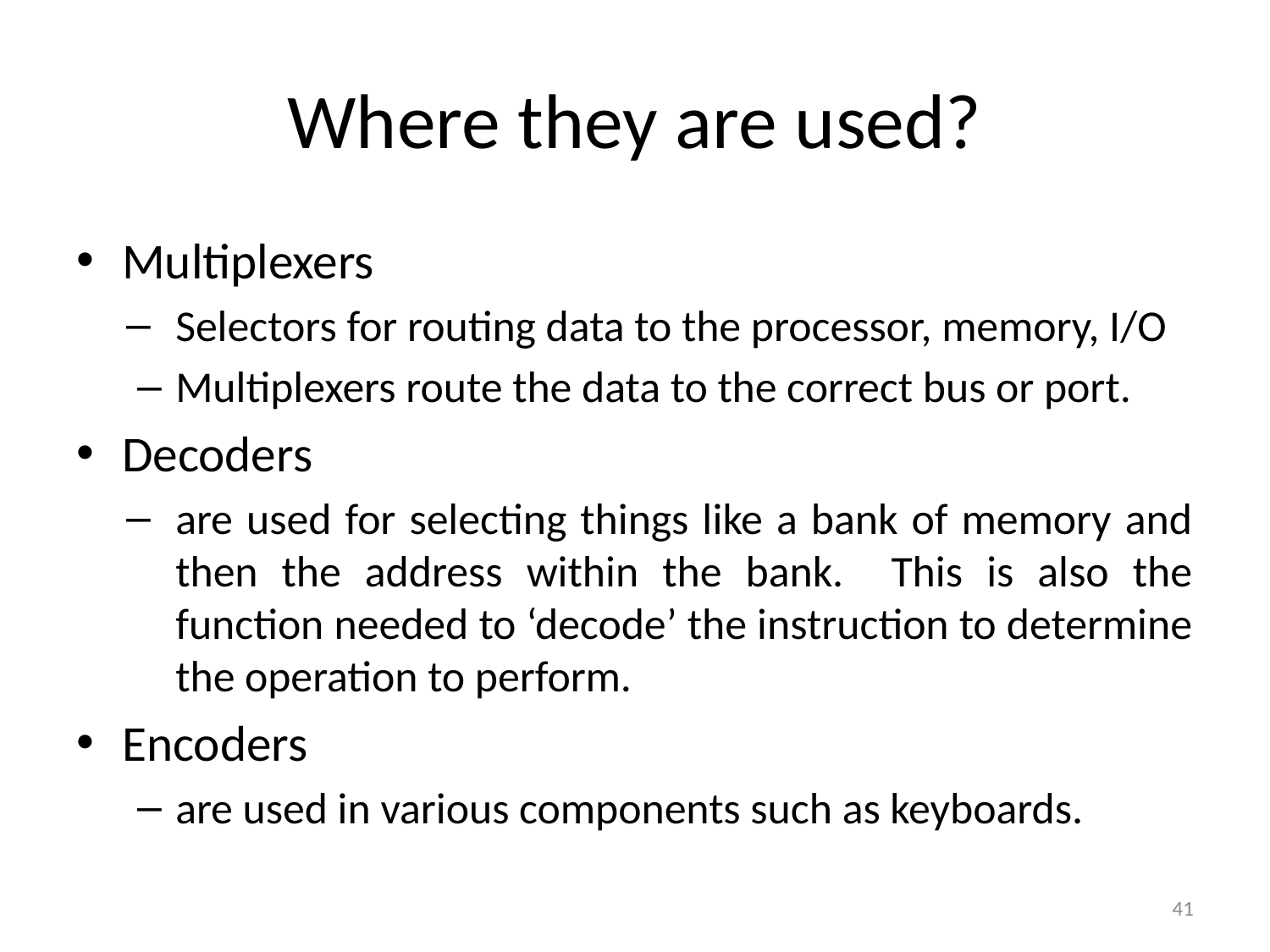

# Where they are used?
Multiplexers
Selectors for routing data to the processor, memory, I/O
Multiplexers route the data to the correct bus or port.
Decoders
are used for selecting things like a bank of memory and then the address within the bank.  This is also the function needed to ‘decode’ the instruction to determine the operation to perform.
Encoders
are used in various components such as keyboards.
41